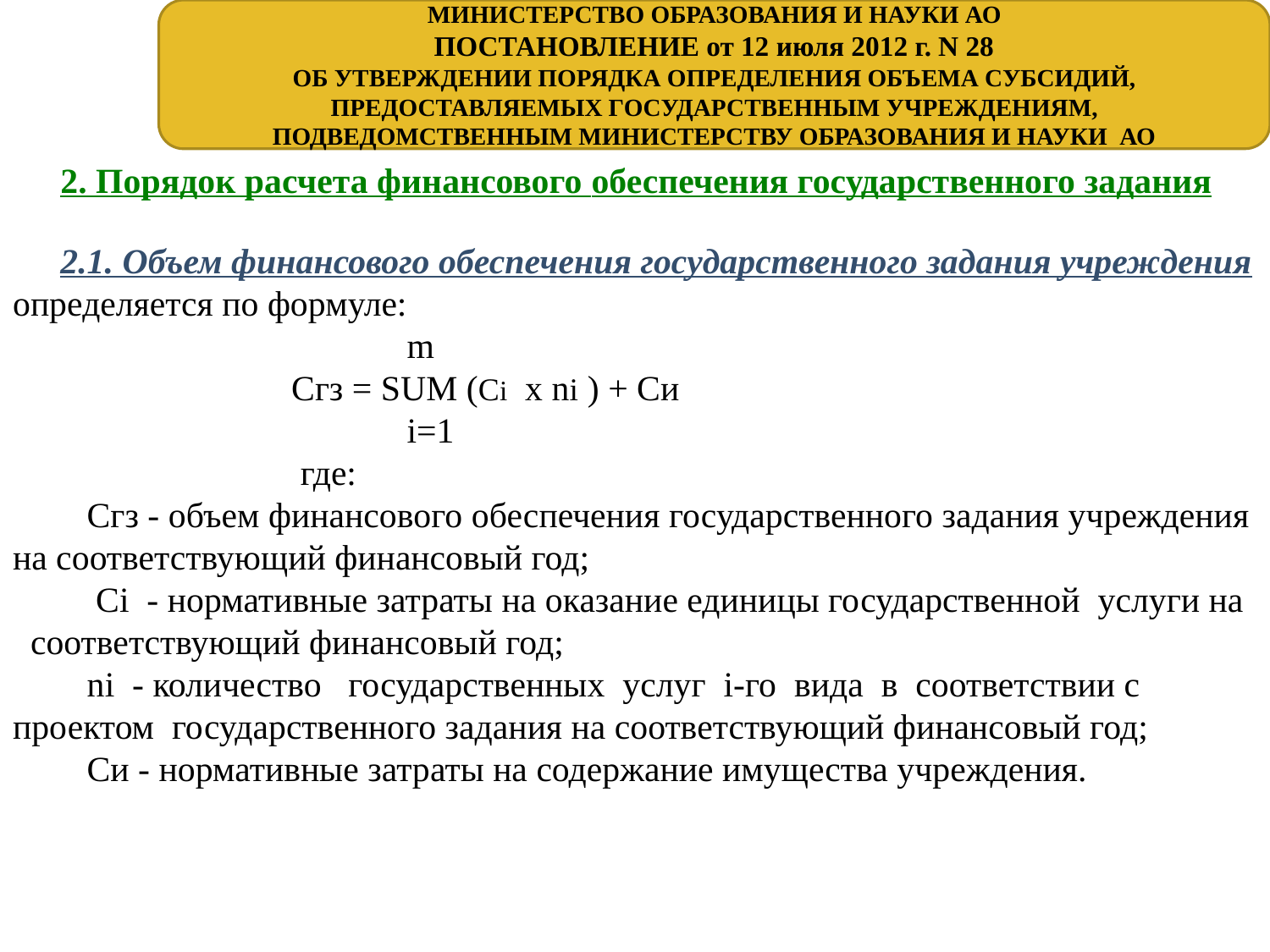

МИНИСТЕРСТВО ОБРАЗОВАНИЯ И НАУКИ АО
ПОСТАНОВЛЕНИЕ от 12 июля 2012 г. N 28
ОБ УТВЕРЖДЕНИИ ПОРЯДКА ОПРЕДЕЛЕНИЯ ОБЪЕМА СУБСИДИЙ,
ПРЕДОСТАВЛЯЕМЫХ ГОСУДАРСТВЕННЫМ УЧРЕЖДЕНИЯМ,
ПОДВЕДОМСТВЕННЫМ МИНИСТЕРСТВУ ОБРАЗОВАНИЯ И НАУКИ  АО
2. Порядок расчета финансового обеспечения государственного задания

2.1. Объем финансового обеспечения государственного задания учреждения определяется по формуле:
                                       m
                          Cгз = SUM (Ci  x ni ) + Cи
                                       i=1
                           где:
   Cгз - объем финансового обеспечения государственного задания учреждения на соответствующий финансовый год;
    Ci  - нормативные затраты на оказание единицы государственной  услуги на    соответствующий финансовый год;
   ni  - количество   государственных  услуг  i-го  вида  в  соответствии с проектом  государственного задания на соответствующий финансовый год;
   Cи - нормативные затраты на содержание имущества учреждения.